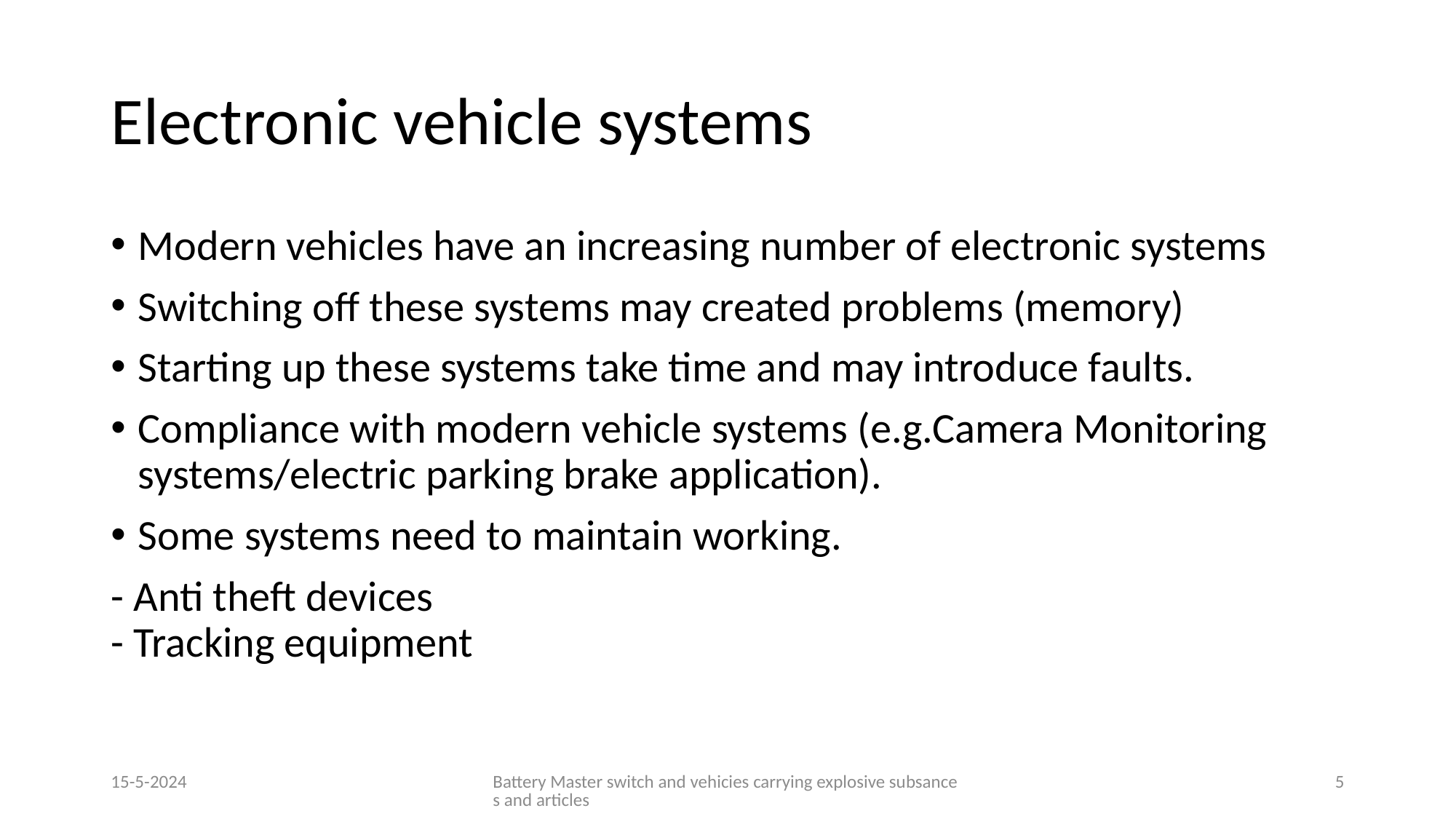

# Electronic vehicle systems
Modern vehicles have an increasing number of electronic systems
Switching off these systems may created problems (memory)
Starting up these systems take time and may introduce faults.
Compliance with modern vehicle systems (e.g.Camera Monitoring systems/electric parking brake application).
Some systems need to maintain working.
- Anti theft devices
- Tracking equipment

15-5-2024
Battery Master switch and vehicies carrying explosive subsances and articles
5